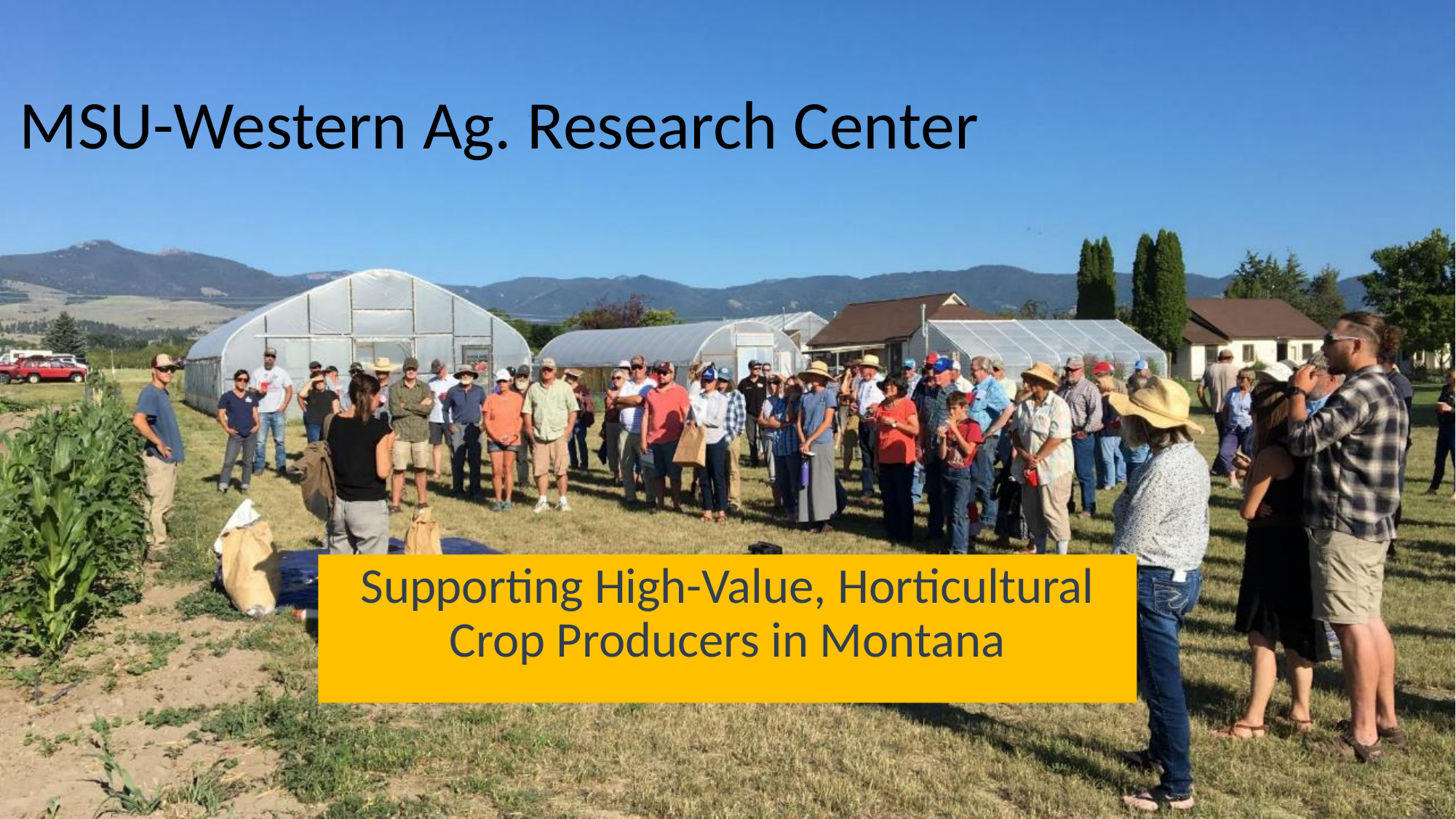

# MSU-Western Ag. Research Center
Supporting High-Value, Horticultural Crop Producers in Montana